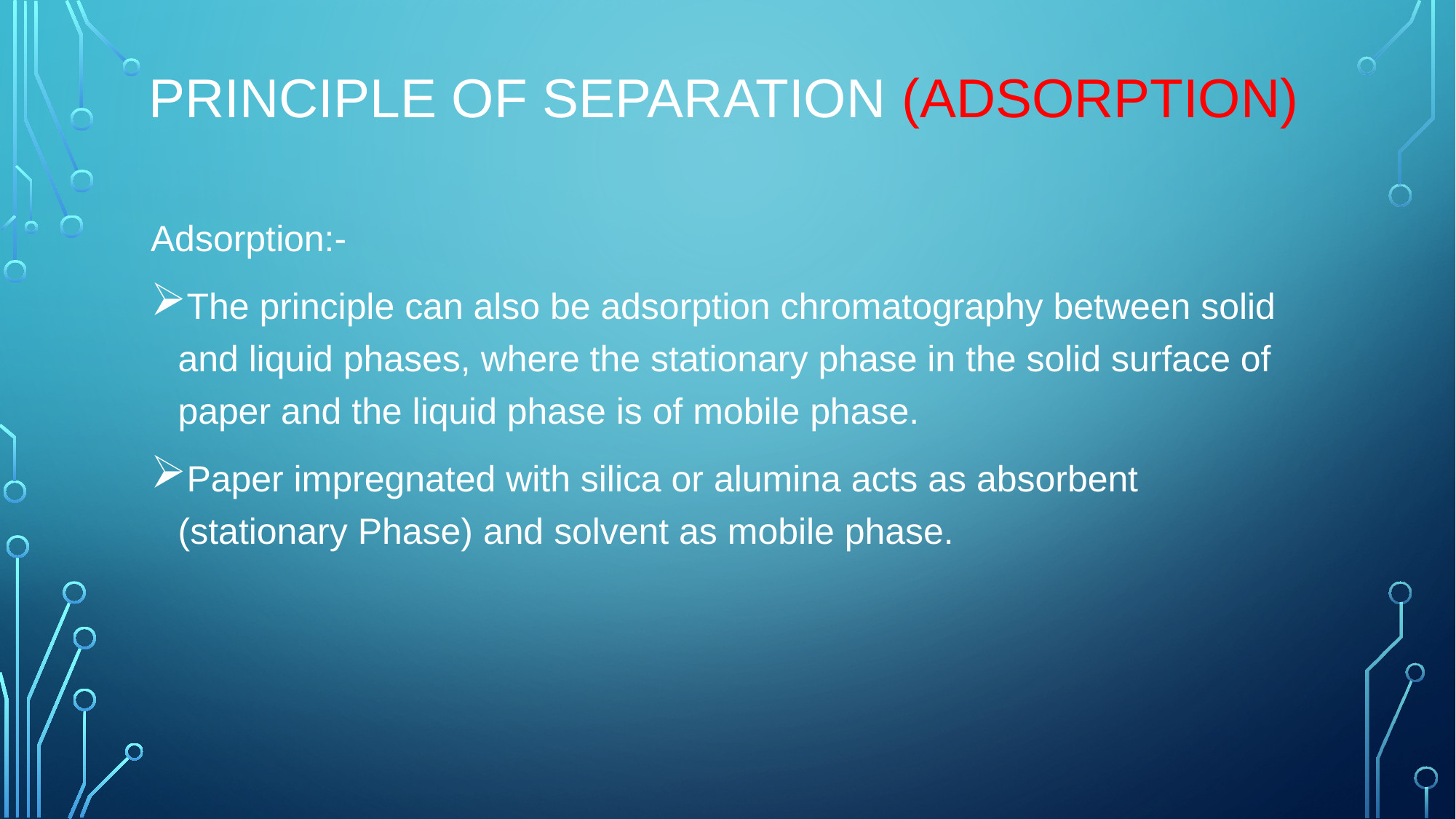

# Principle of Separation (adsorption)
Adsorption:-
The principle can also be adsorption chromatography between solid and liquid phases, where the stationary phase in the solid surface of paper and the liquid phase is of mobile phase.
Paper impregnated with silica or alumina acts as absorbent (stationary Phase) and solvent as mobile phase.